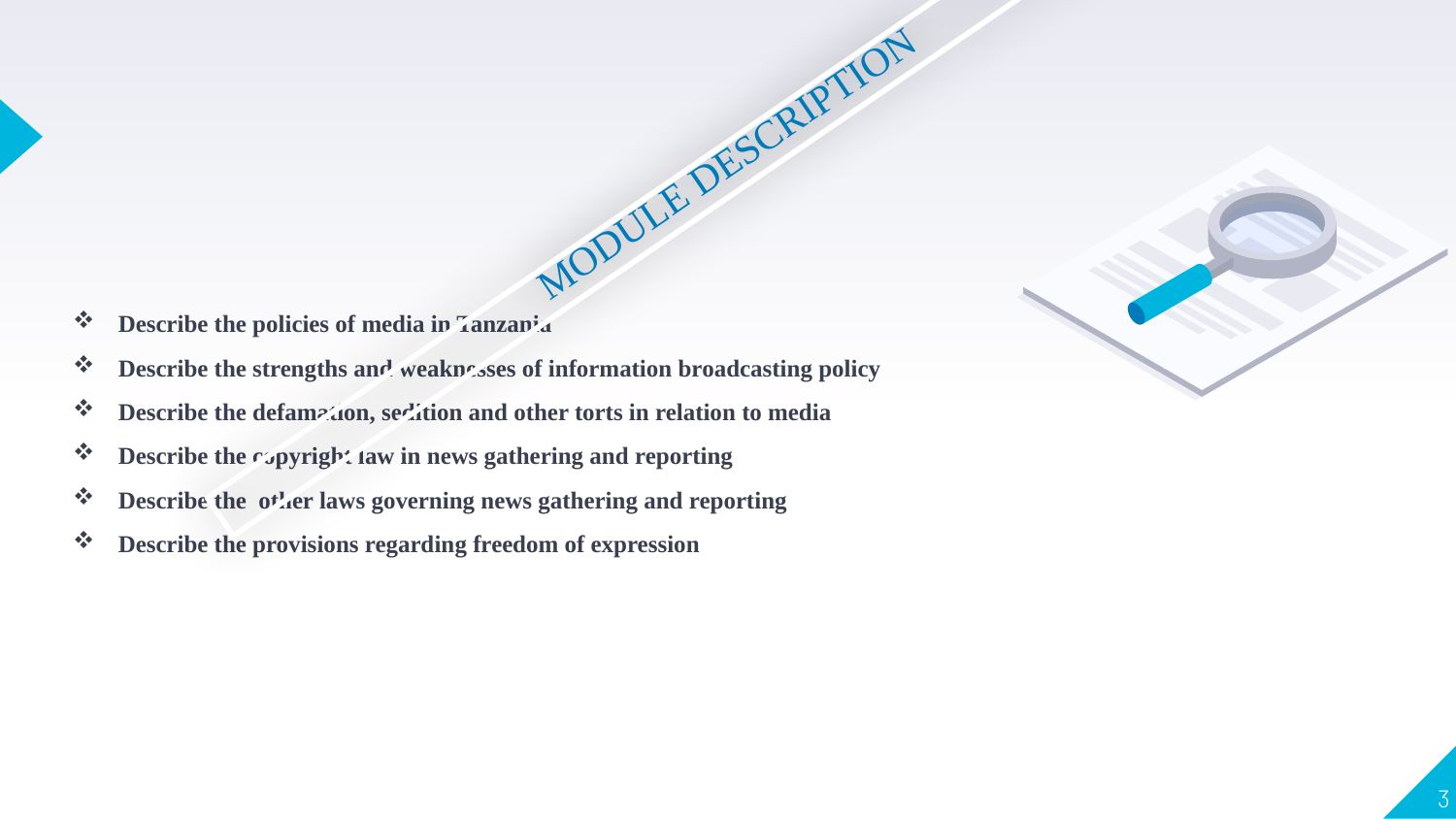

MODULE DESCRIPTION
Describe the policies of media in Tanzania
Describe the strengths and weaknesses of information broadcasting policy
Describe the defamation, sedition and other torts in relation to media
Describe the copyright law in news gathering and reporting
Describe the  other laws governing news gathering and reporting
Describe the provisions regarding freedom of expression
3